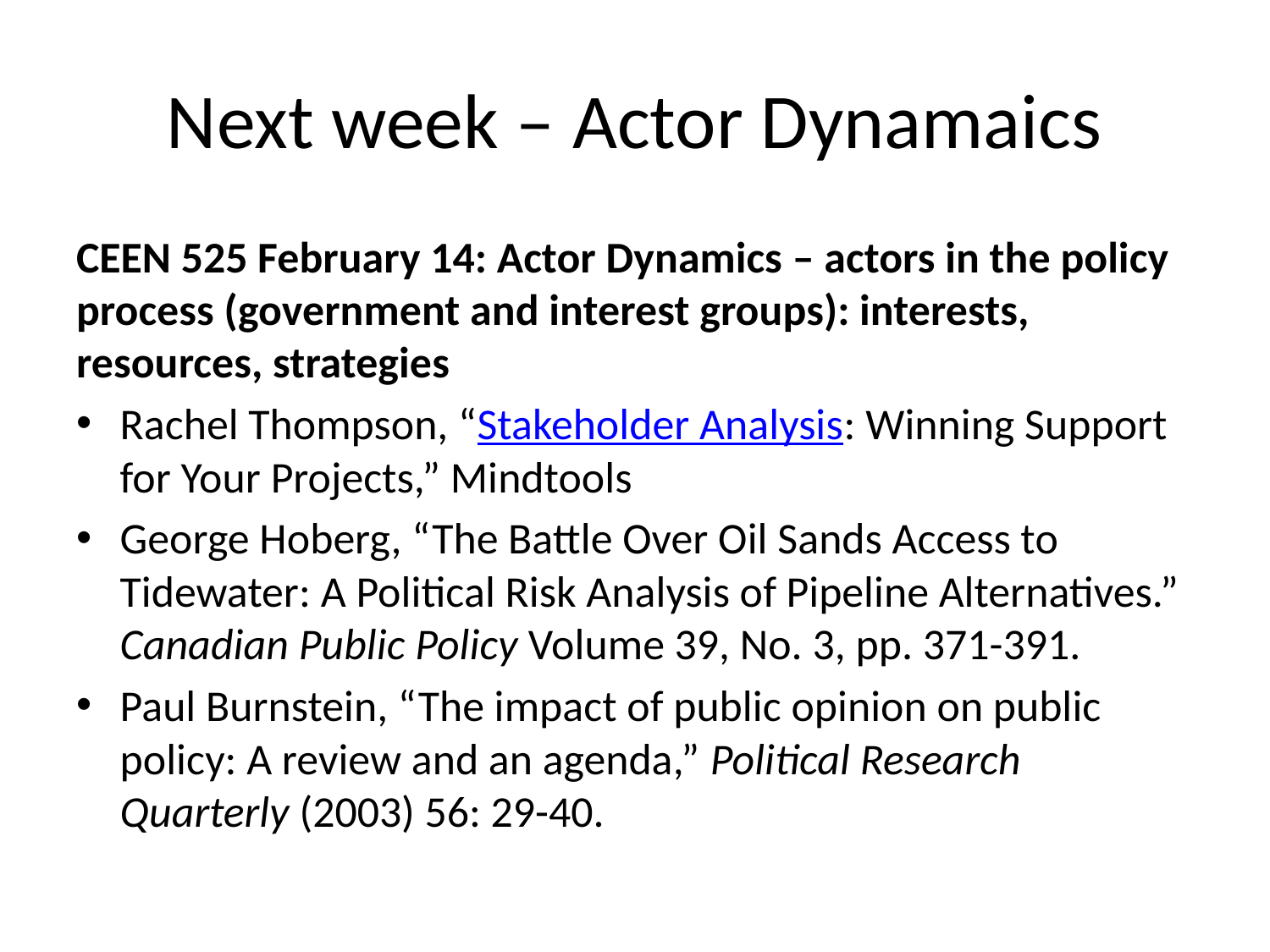

# Next week – Actor Dynamaics
CEEN 525 February 14: Actor Dynamics – actors in the policy process (government and interest groups): interests, resources, strategies
Rachel Thompson, “Stakeholder Analysis: Winning Support for Your Projects,” Mindtools
George Hoberg, “The Battle Over Oil Sands Access to Tidewater: A Political Risk Analysis of Pipeline Alternatives.” Canadian Public Policy Volume 39, No. 3, pp. 371-391.
Paul Burnstein, “The impact of public opinion on public policy: A review and an agenda,” Political Research Quarterly (2003) 56: 29-40.